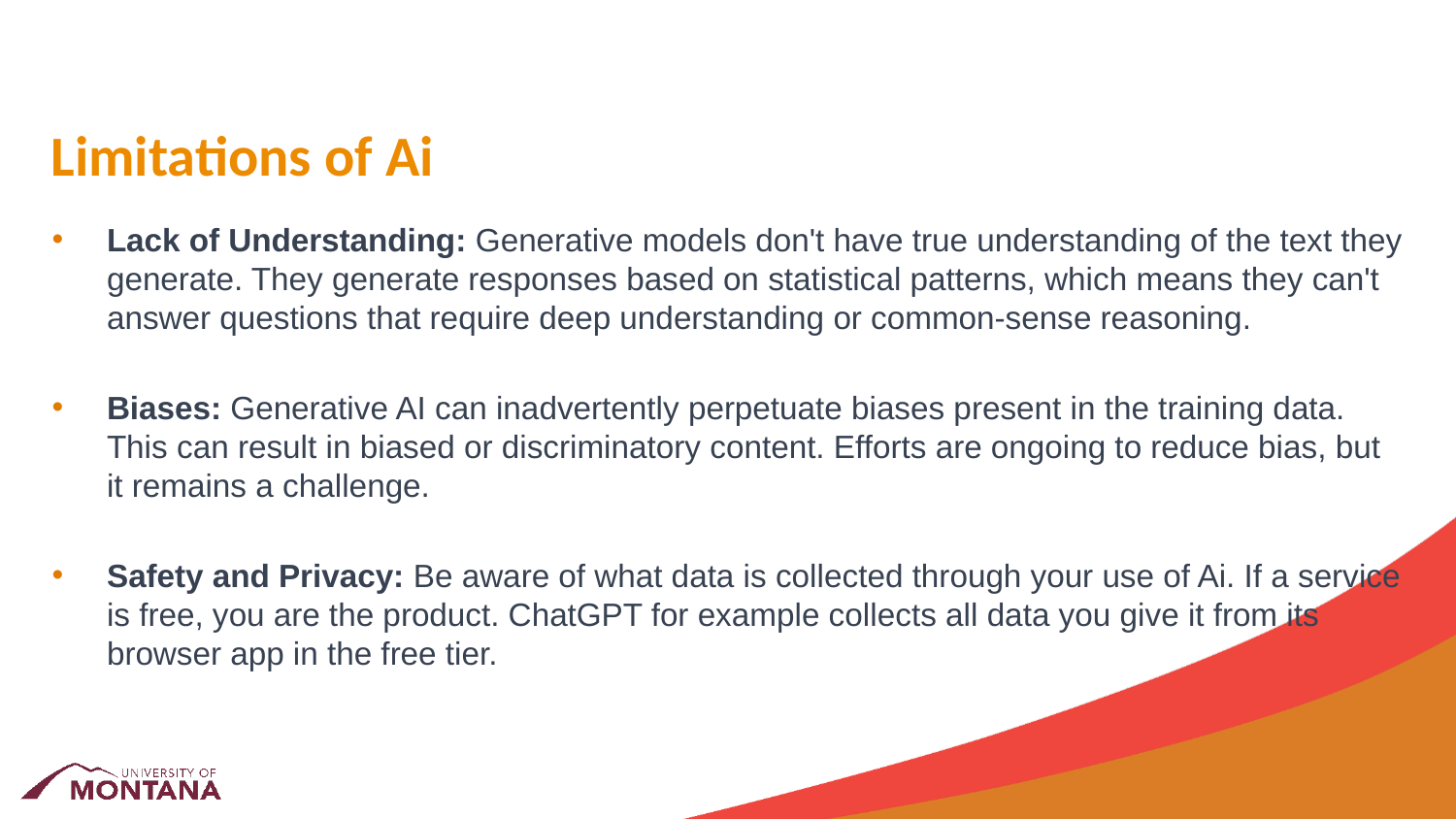

# Limitations of Ai
Lack of Understanding: Generative models don't have true understanding of the text they generate. They generate responses based on statistical patterns, which means they can't answer questions that require deep understanding or common-sense reasoning.

Biases: Generative AI can inadvertently perpetuate biases present in the training data. This can result in biased or discriminatory content. Efforts are ongoing to reduce bias, but it remains a challenge.

Safety and Privacy: Be aware of what data is collected through your use of Ai. If a service is free, you are the product. ChatGPT for example collects all data you give it from its browser app in the free tier.